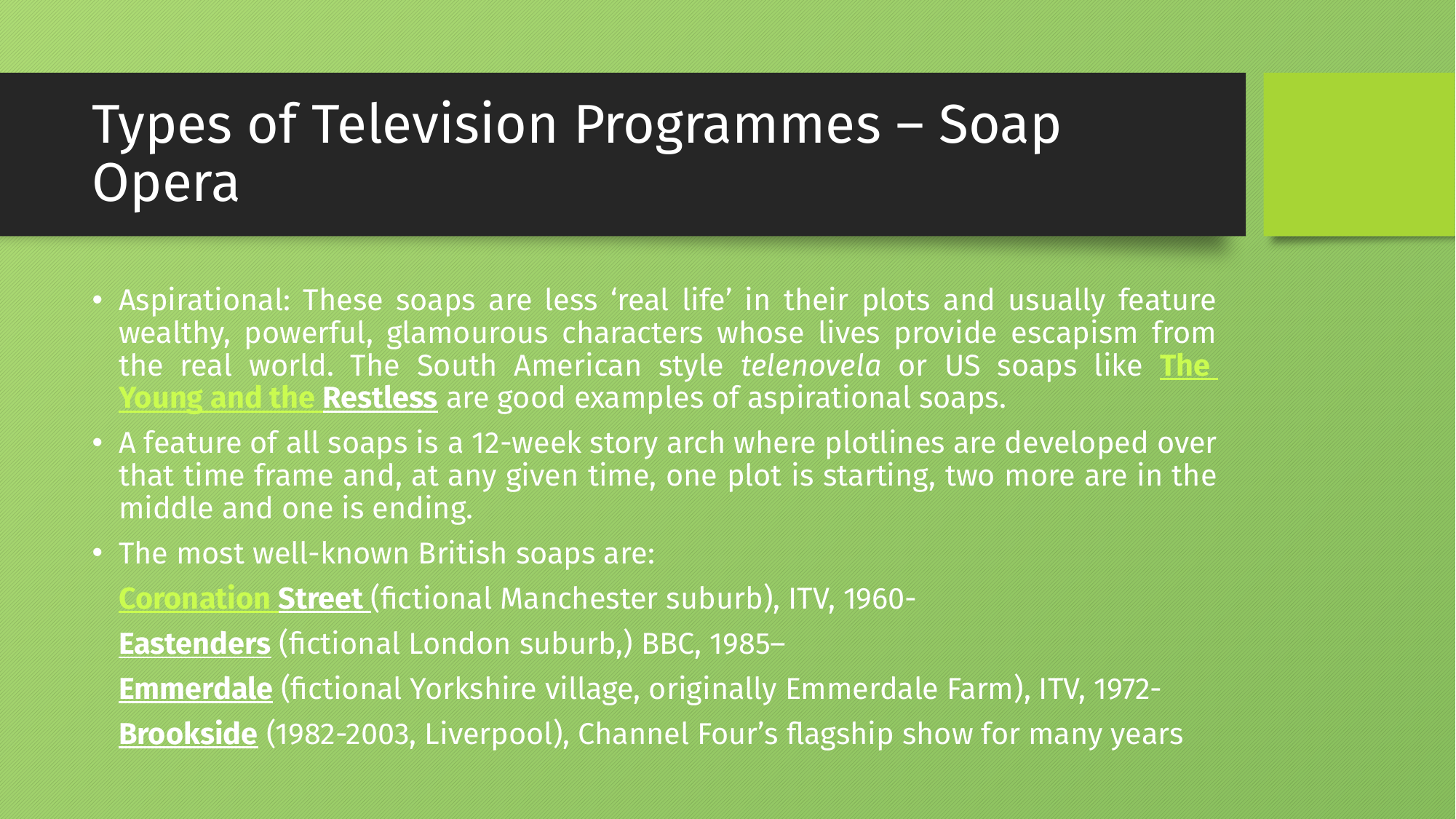

# Types of Television Programmes – Soap Opera
Aspirational: These soaps are less ‘real life’ in their plots and usually feature wealthy, powerful, glamourous characters whose lives provide escapism from the real world. The South American style telenovela or US soaps like The Young and the Restless are good examples of aspirational soaps.
A feature of all soaps is a 12-week story arch where plotlines are developed over that time frame and, at any given time, one plot is starting, two more are in the middle and one is ending.
The most well-known British soaps are:
	Coronation Street (fictional Manchester suburb), ITV, 1960-
	Eastenders (fictional London suburb,) BBC, 1985–
	Emmerdale (fictional Yorkshire village, originally Emmerdale Farm), ITV, 1972-
	Brookside (1982-2003, Liverpool), Channel Four’s flagship show for many years